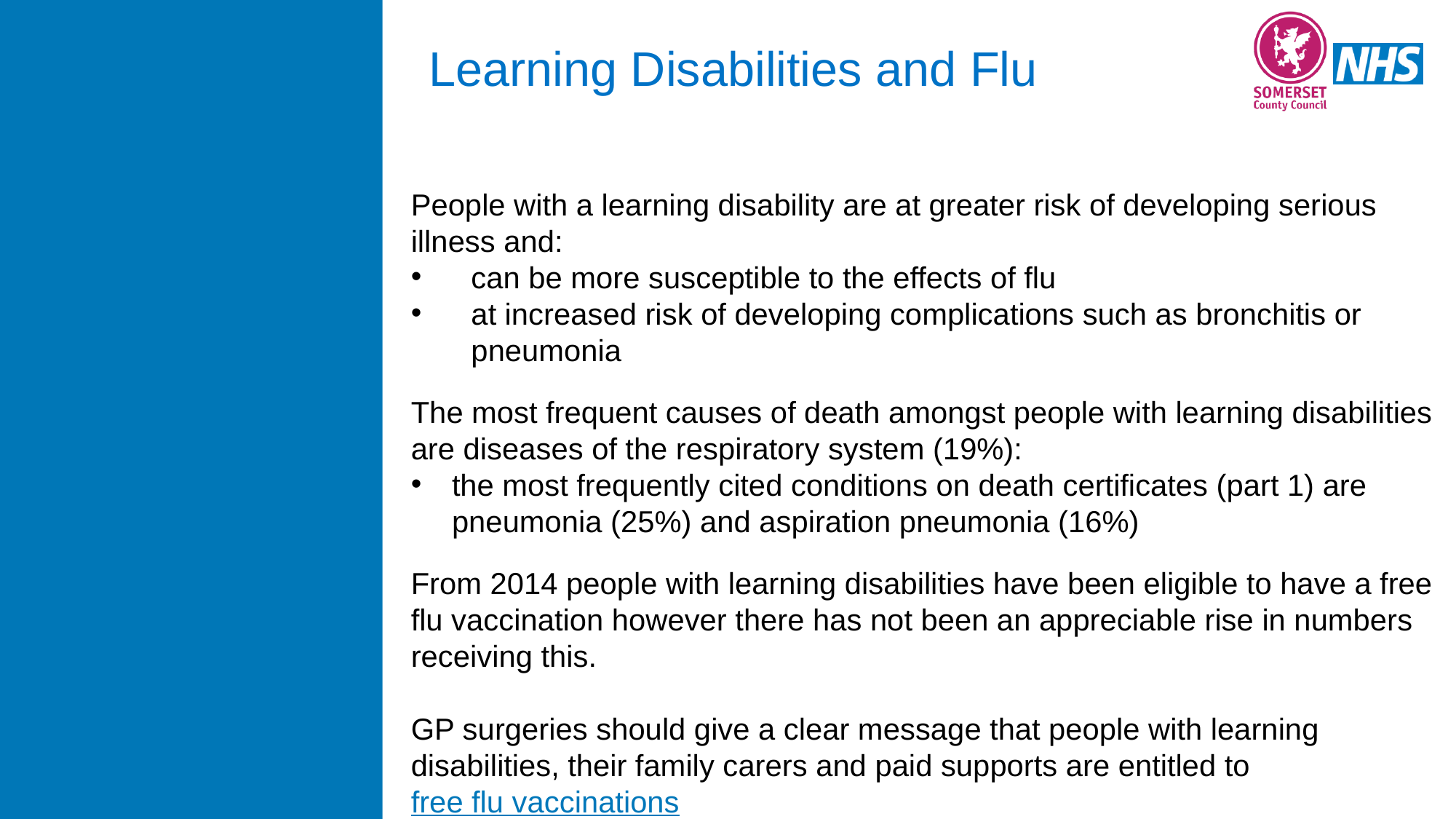

Learning Disabilities and Flu
People with a learning disability are at greater risk of developing serious illness and:
can be more susceptible to the effects of flu
at increased risk of developing complications such as bronchitis or pneumonia

The most frequent causes of death amongst people with learning disabilities are diseases of the respiratory system (19%):
the most frequently cited conditions on death certificates (part 1) are pneumonia (25%) and aspiration pneumonia (16%)

From 2014 people with learning disabilities have been eligible to have a free flu vaccination however there has not been an appreciable rise in numbers receiving this.

GP surgeries should give a clear message that people with learning disabilities, their family carers and paid supports are entitled to free flu vaccinations